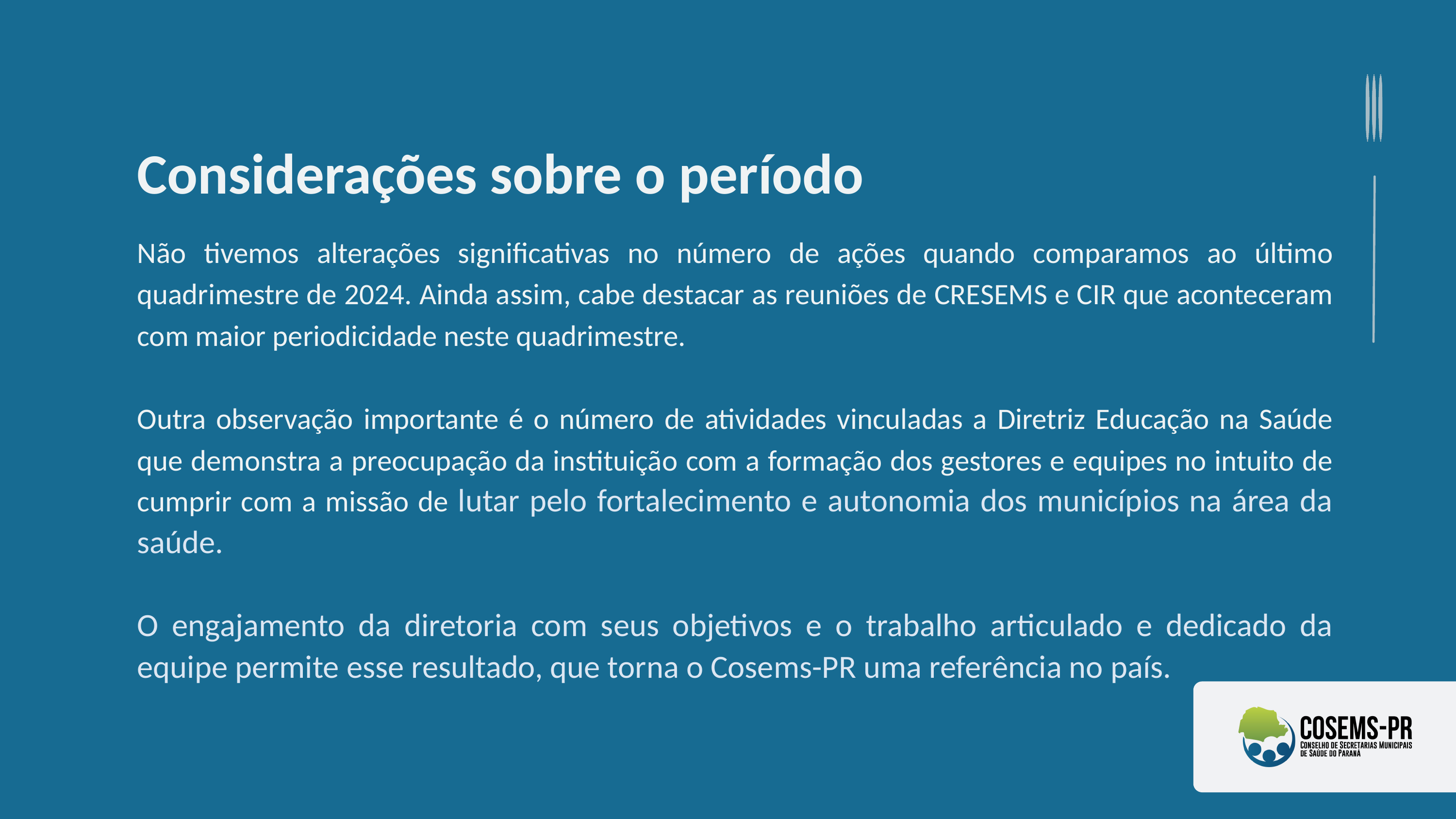

Considerações sobre o período

Não tivemos alterações significativas no número de ações quando comparamos ao último quadrimestre de 2024. Ainda assim, cabe destacar as reuniões de CRESEMS e CIR que aconteceram com maior periodicidade neste quadrimestre.

Outra observação importante é o número de atividades vinculadas a Diretriz Educação na Saúde que demonstra a preocupação da instituição com a formação dos gestores e equipes no intuito de cumprir com a missão de lutar pelo fortalecimento e autonomia dos municípios na área da saúde.

O engajamento da diretoria com seus objetivos e o trabalho articulado e dedicado da equipe permite esse resultado, que torna o Cosems-PR uma referência no país.